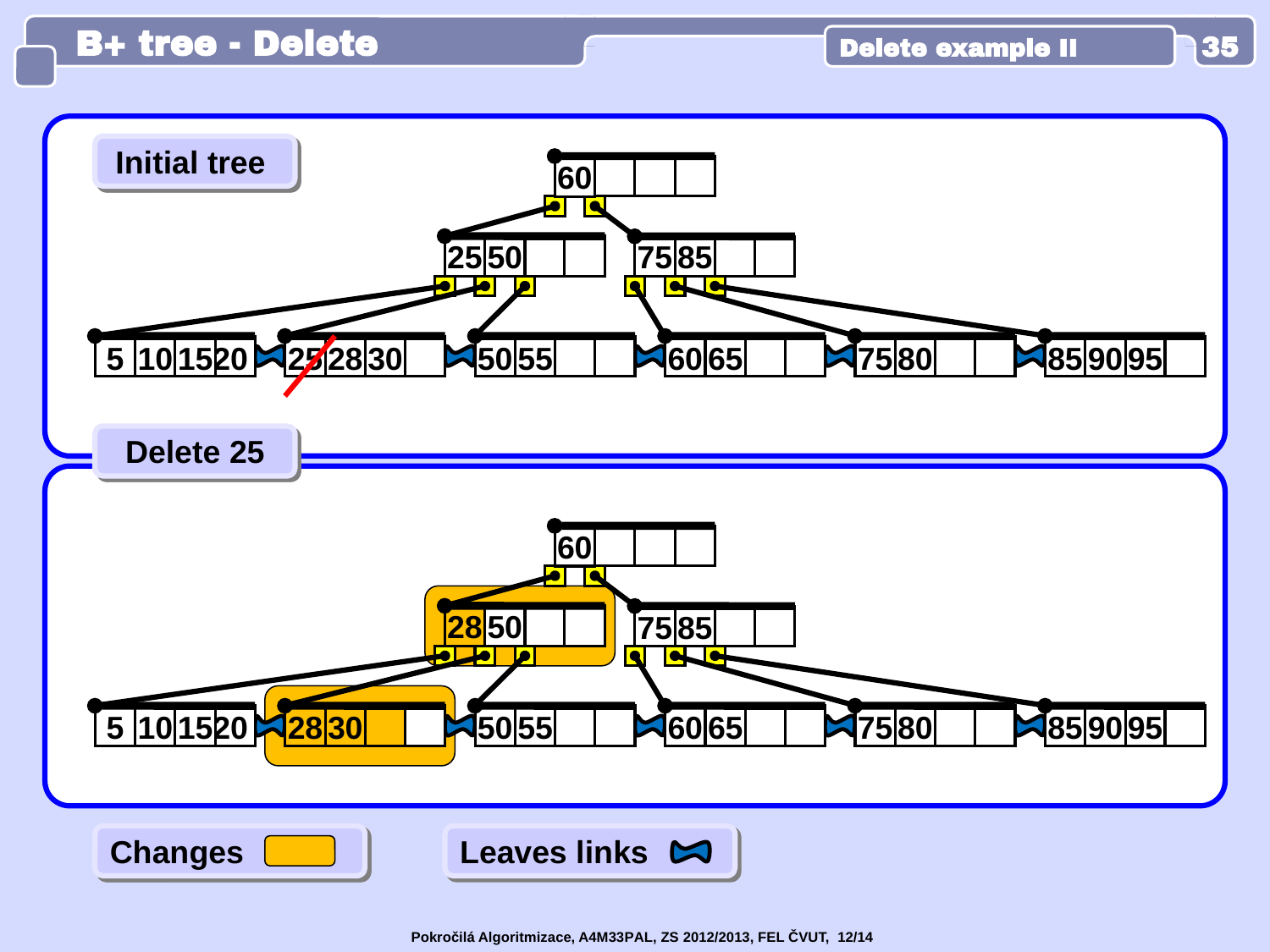

B+ tree - Delete

Delete example II
35

Initial tree

60

25

50

75

85

5
10
15
20

25
28
30

50

55

60

65

75

80

85

90
95

Delete 25

60

28

50

75

85

5
10
15
20

28
30

50

55

60

65

75

80

85

90
95

Changes

Leaves links

Pokročilá Algoritmizace, A4M33PAL, ZS 2012/2013, FEL ČVUT,  12/14